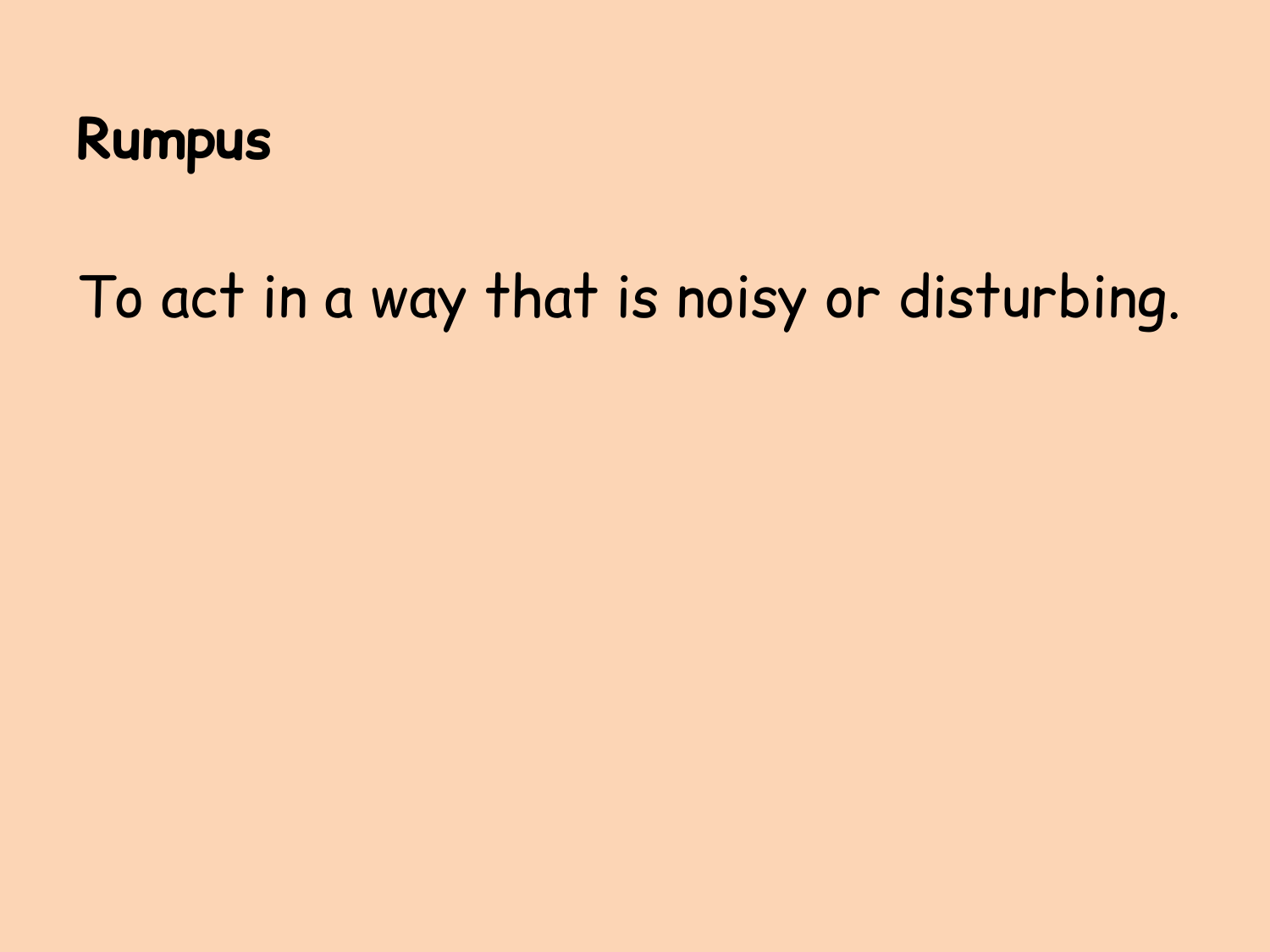

Rumpus

To act in a way that is noisy or disturbing.